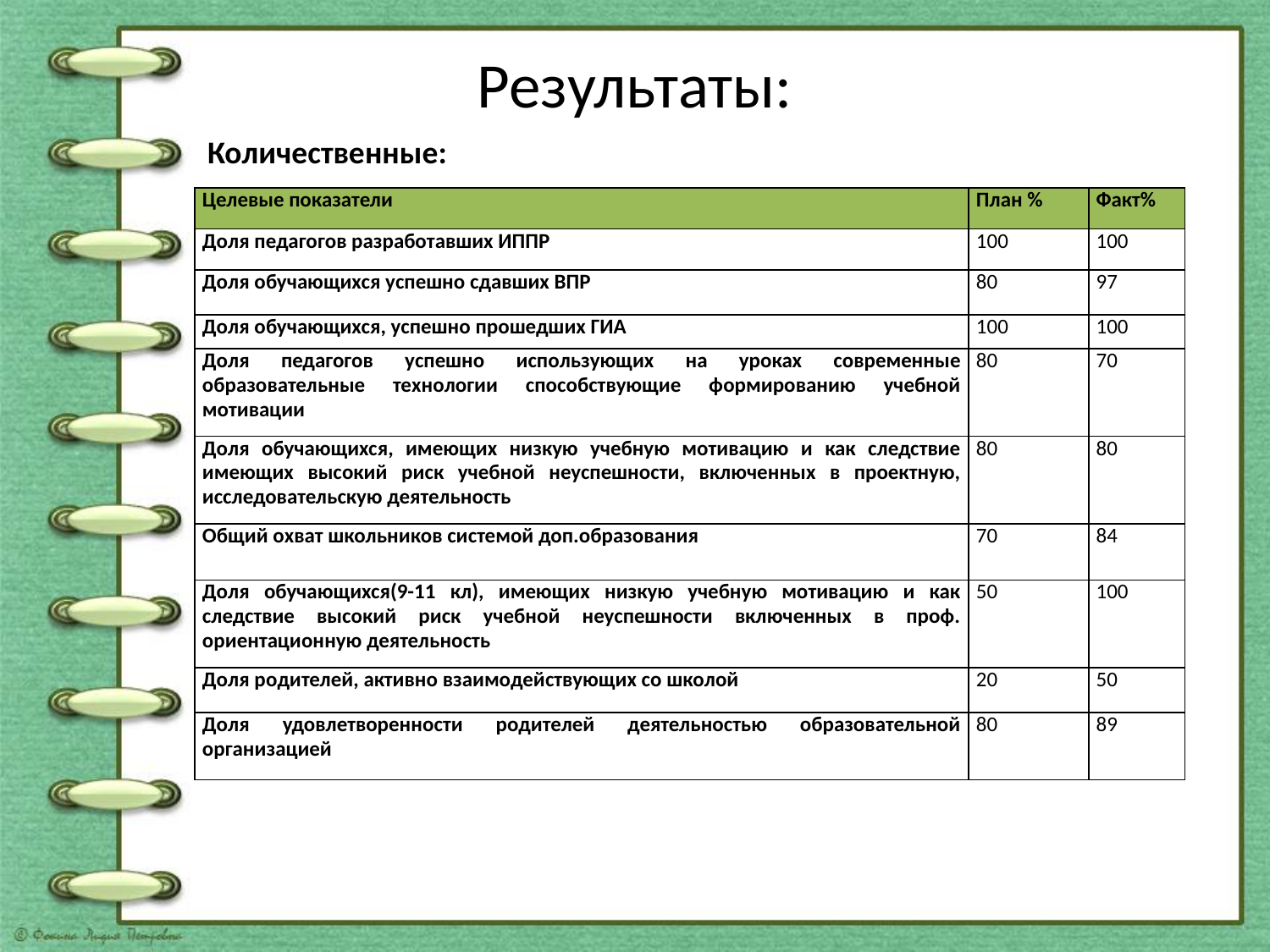

# Результаты:
Количественные:

| Целевые показатели | План % | Факт% |
| --- | --- | --- |
| Доля педагогов разработавших ИППР | 100 | 100 |
| Доля обучающихся успешно сдавших ВПР | 80 | 97 |
| Доля обучающихся, успешно прошедших ГИА | 100 | 100 |
| Доля педагогов успешно использующих на уроках современные образовательные технологии способствующие формированию учебной мотивации | 80 | 70 |
| Доля обучающихся, имеющих низкую учебную мотивацию и как следствие имеющих высокий риск учебной неуспешности, включенных в проектную, исследовательскую деятельность | 80 | 80 |
| Общий охват школьников системой доп.образования | 70 | 84 |
| Доля обучающихся(9-11 кл), имеющих низкую учебную мотивацию и как следствие высокий риск учебной неуспешности включенных в проф. ориентационную деятельность | 50 | 100 |
| Доля родителей, активно взаимодействующих со школой | 20 | 50 |
| Доля удовлетворенности родителей деятельностью образовательной организацией | 80 | 89 |